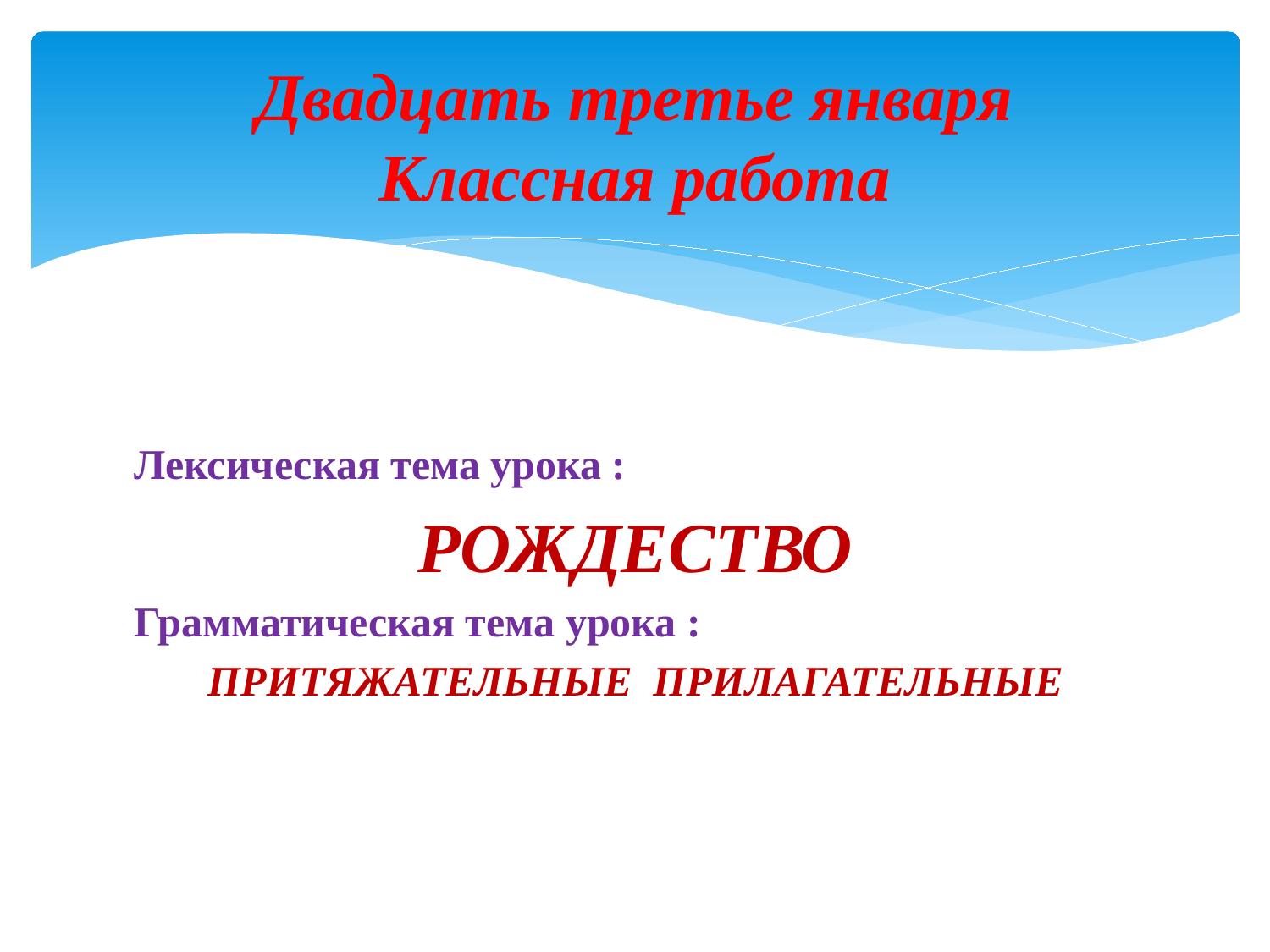

# Двадцать третье января Классная работа

Лексическая тема урока :
РОЖДЕСТВО
Грамматическая тема урока :
ПРИТЯЖАТЕЛЬНЫЕ  ПРИЛАГАТЕЛЬНЫЕ